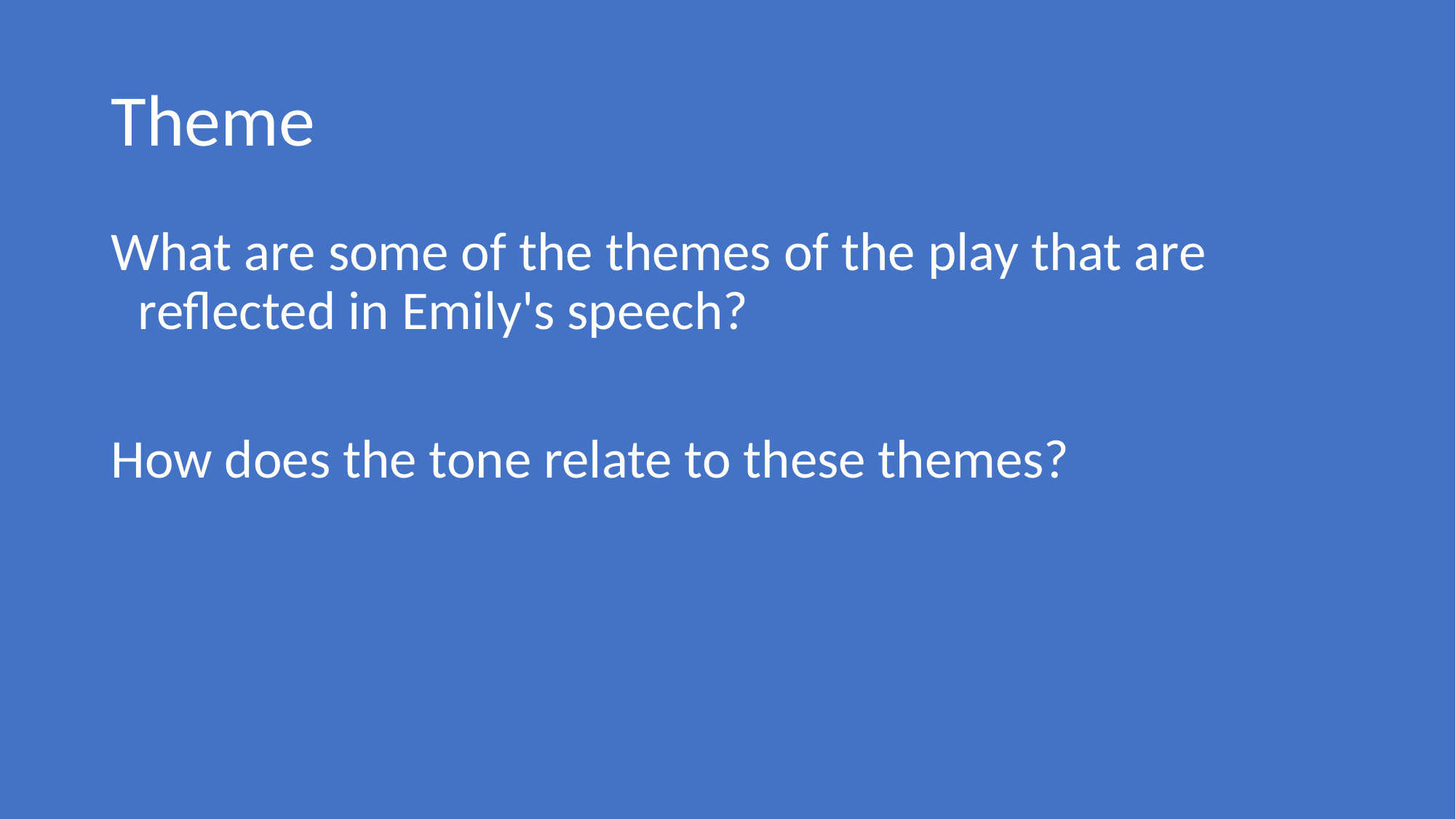

# Theme
What are some of the themes of the play that are reflected in Emily's speech?

How does the tone relate to these themes?